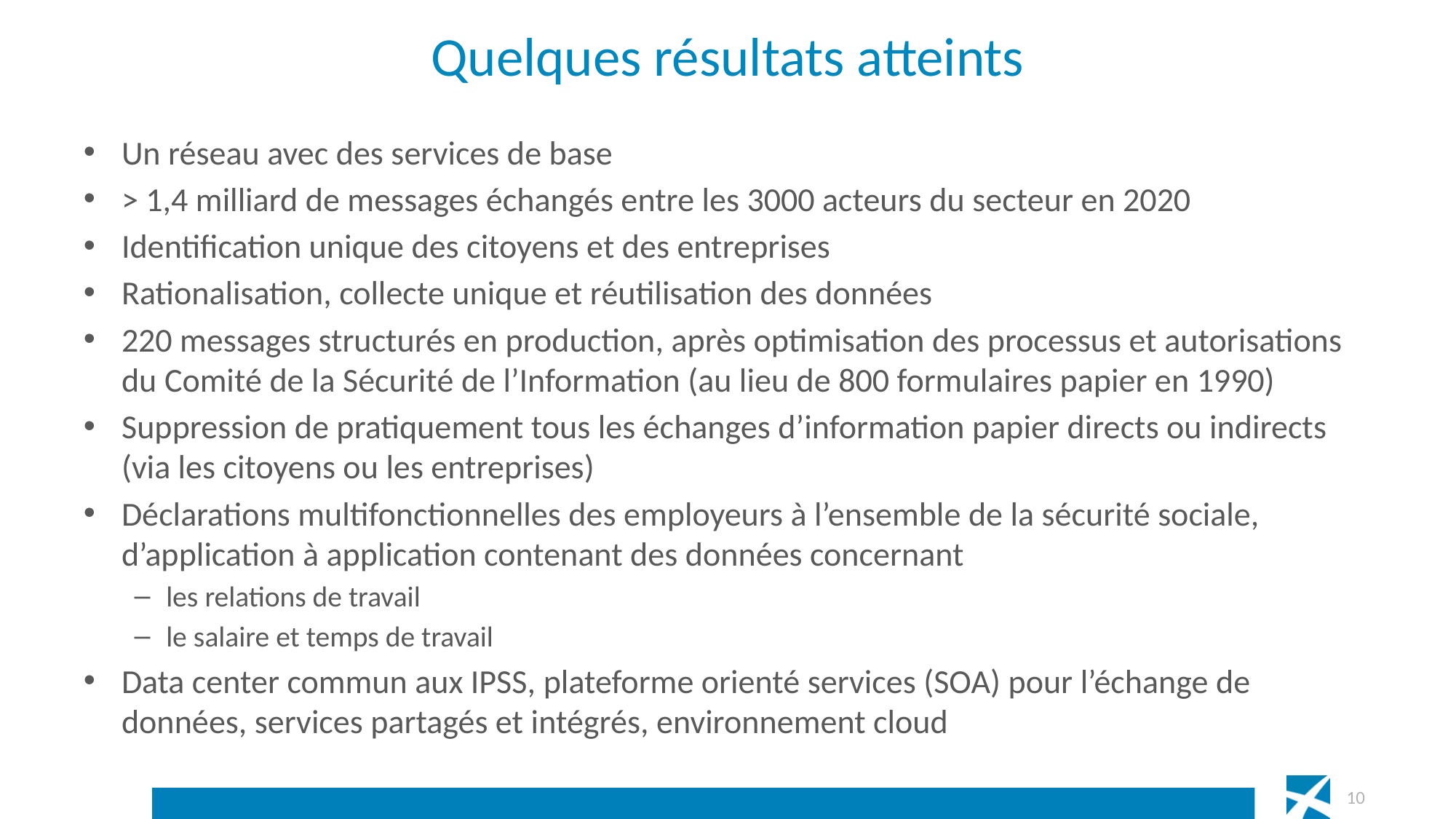

# Quelques résultats atteints
Un réseau avec des services de base
> 1,4 milliard de messages échangés entre les 3000 acteurs du secteur en 2020
Identification unique des citoyens et des entreprises
Rationalisation, collecte unique et réutilisation des données
220 messages structurés en production, après optimisation des processus et autorisations du Comité de la Sécurité de l’Information (au lieu de 800 formulaires papier en 1990)
Suppression de pratiquement tous les échanges d’information papier directs ou indirects  (via les citoyens ou les entreprises)
Déclarations multifonctionnelles des employeurs à l’ensemble de la sécurité sociale, d’application à application contenant des données concernant
les relations de travail
le salaire et temps de travail
Data center commun aux IPSS, plateforme orienté services (SOA) pour l’échange de données, services partagés et intégrés, environnement cloud
 10